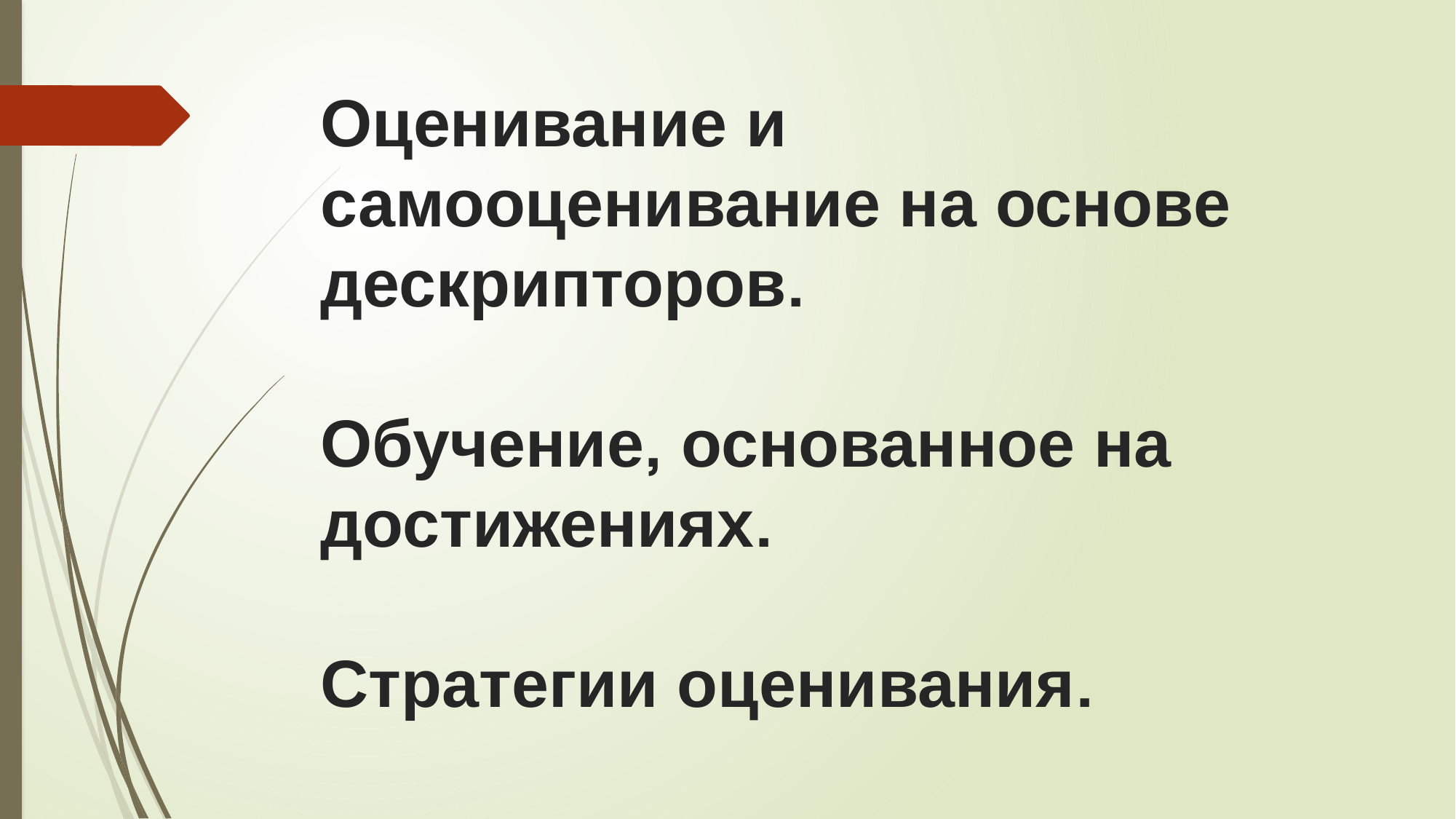

# Оценивание и самооценивание на основе дескрипторов. Обучение, основанное на достижениях. Стратегии оценивания.